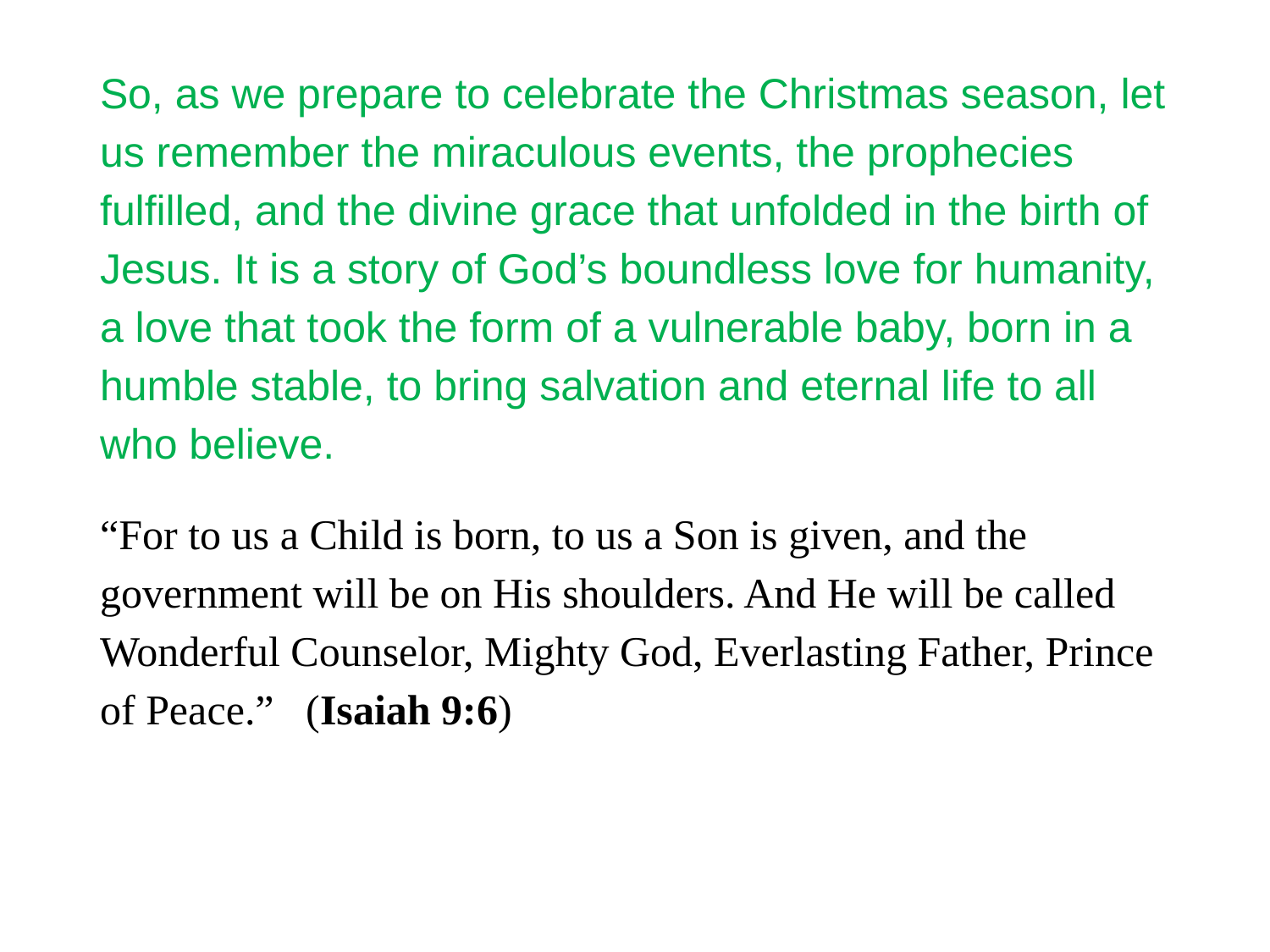

#
So, as we prepare to celebrate the Christmas season, let us remember the miraculous events, the prophecies fulfilled, and the divine grace that unfolded in the birth of Jesus. It is a story of God’s boundless love for humanity, a love that took the form of a vulnerable baby, born in a humble stable, to bring salvation and eternal life to all who believe.
“For to us a Child is born, to us a Son is given, and the government will be on His shoulders. And He will be called Wonderful Counselor, Mighty God, Everlasting Father, Prince of Peace.”   (Isaiah 9:6)